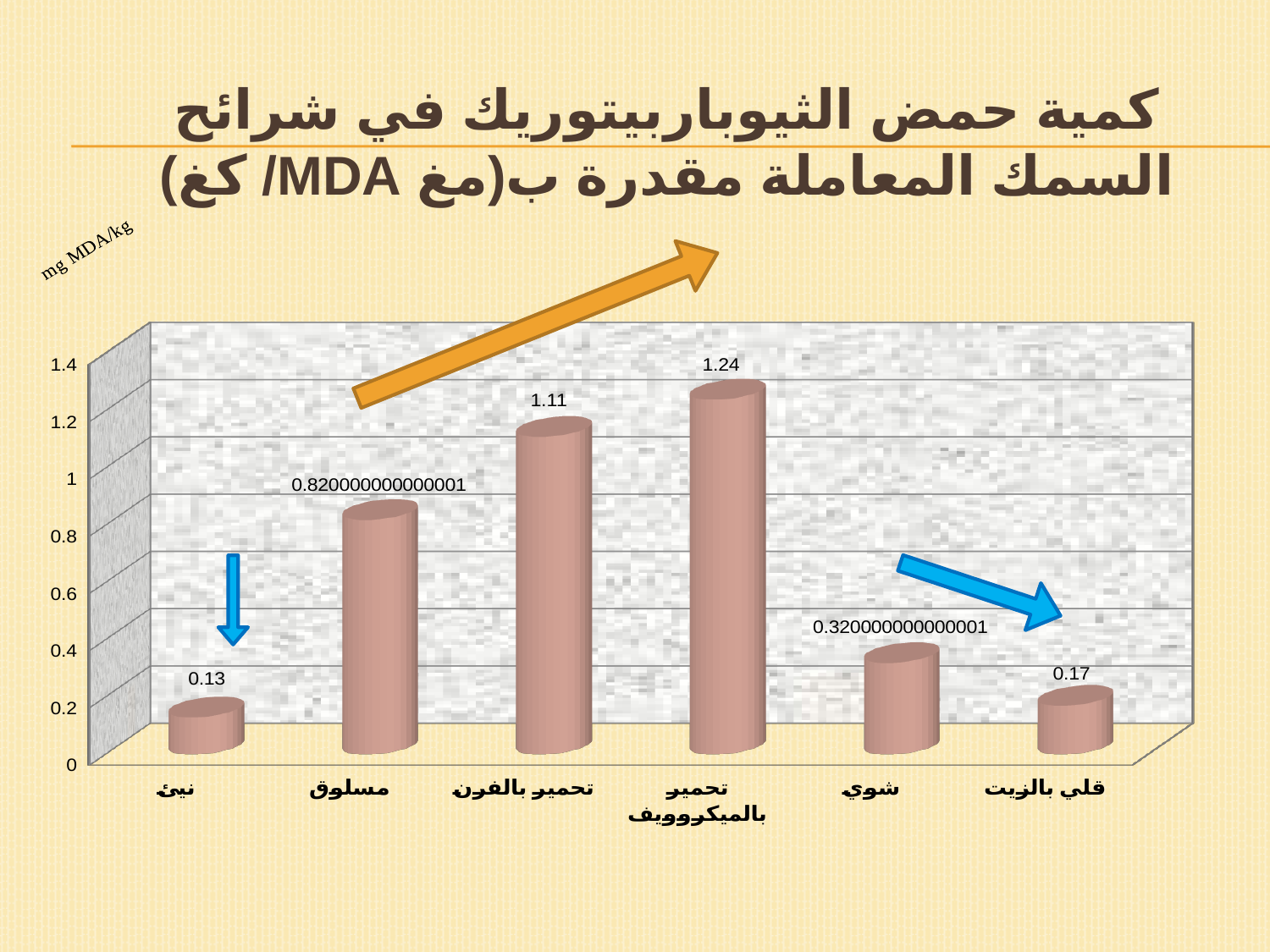

# كمية حمض الثيوباربيتوريك في شرائح السمك المعاملة مقدرة ب(مغ MDA/ كغ)

[unsupported chart]